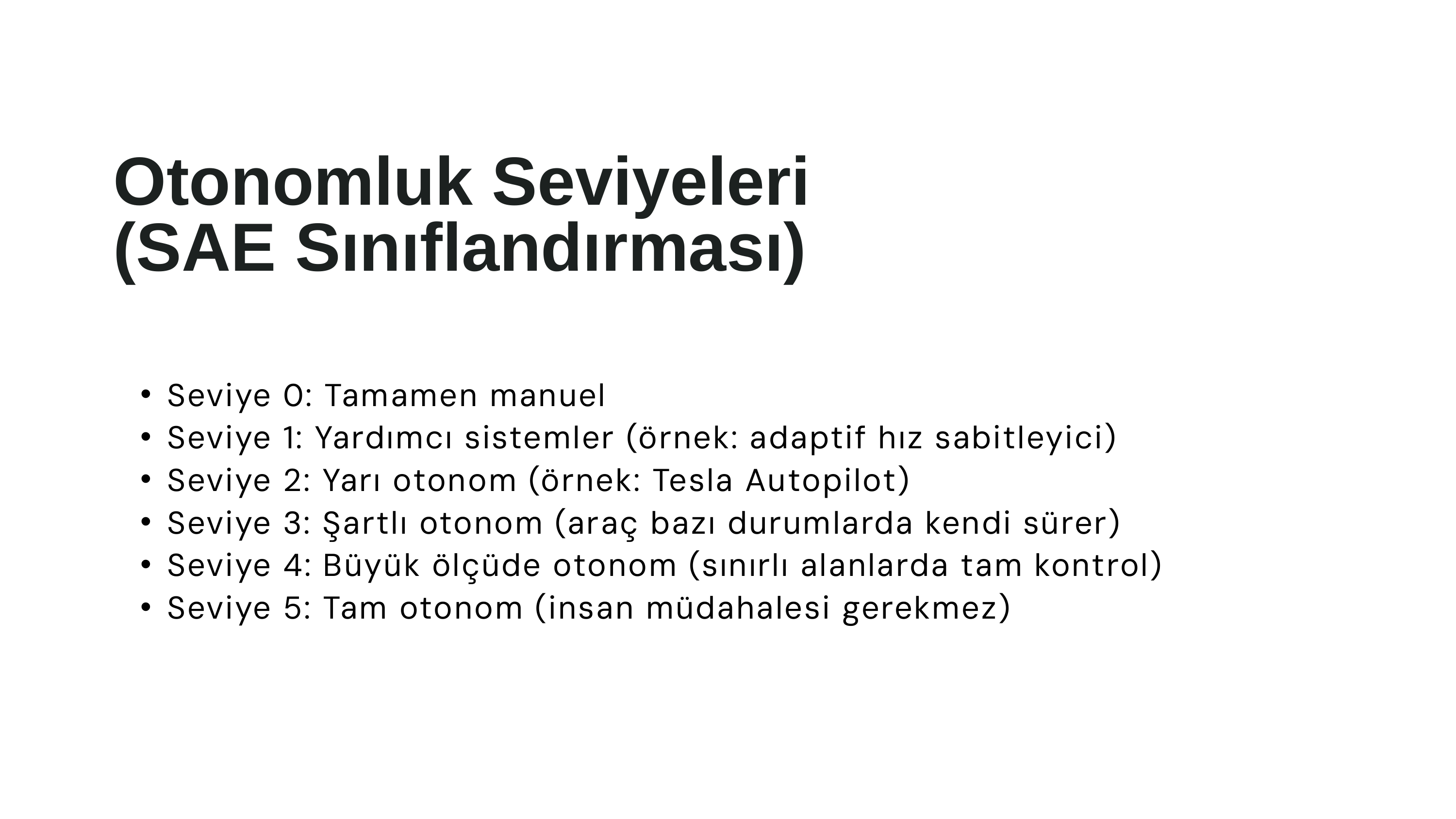

Otonomluk Seviyeleri
(SAE Sınıflandırması)

Seviye 0: Tamamen manuel
Seviye 1: Yardımcı sistemler (örnek: adaptif hız sabitleyici)
Seviye 2: Yarı otonom (örnek: Tesla Autopilot)
Seviye 3: Şartlı otonom (araç bazı durumlarda kendi sürer)
Seviye 4: Büyük ölçüde otonom (sınırlı alanlarda tam kontrol)
Seviye 5: Tam otonom (insan müdahalesi gerekmez)